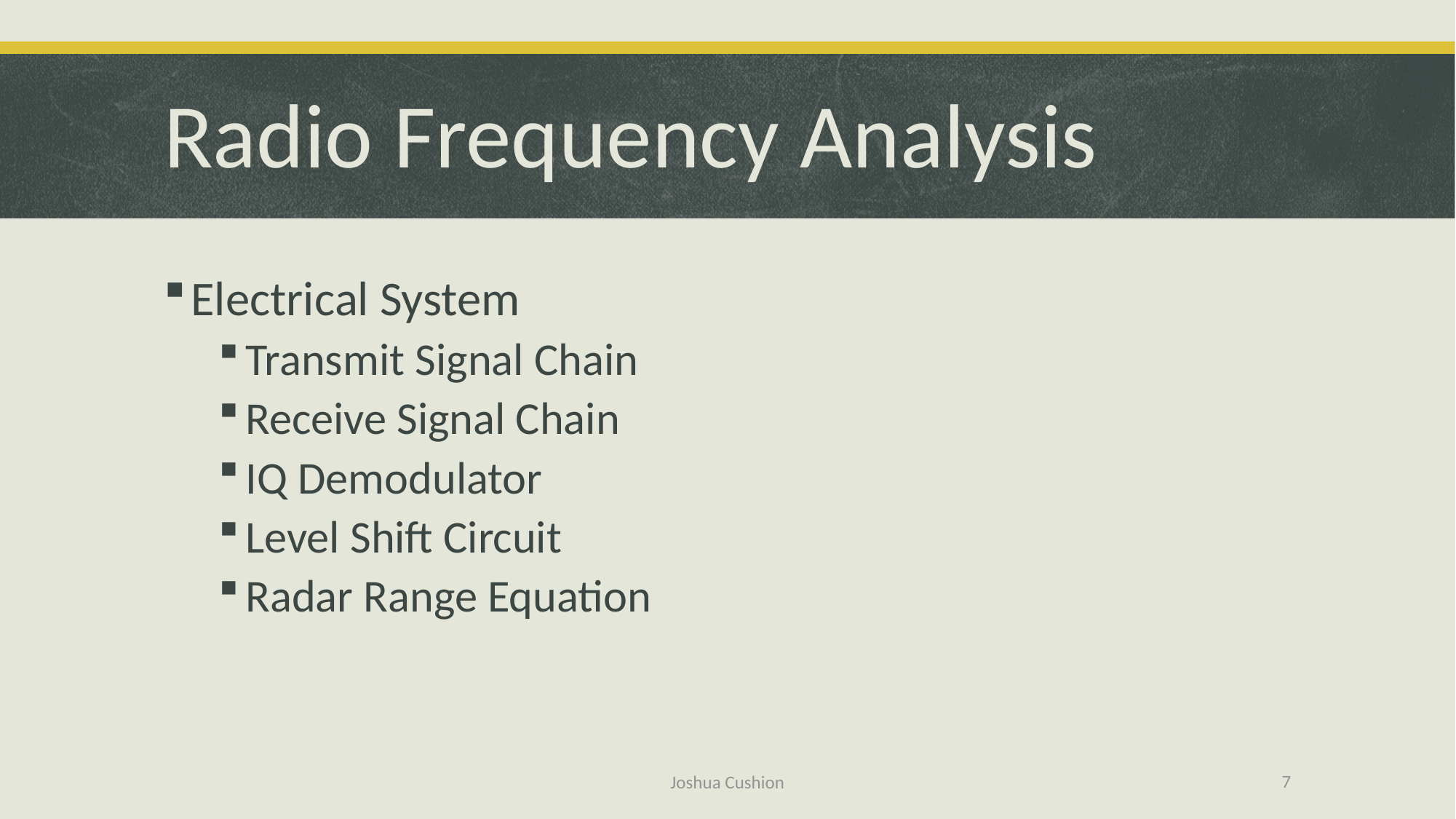

# Radio Frequency Analysis
Electrical System
Transmit Signal Chain
Receive Signal Chain
IQ Demodulator
Level Shift Circuit
Radar Range Equation
7
Joshua Cushion